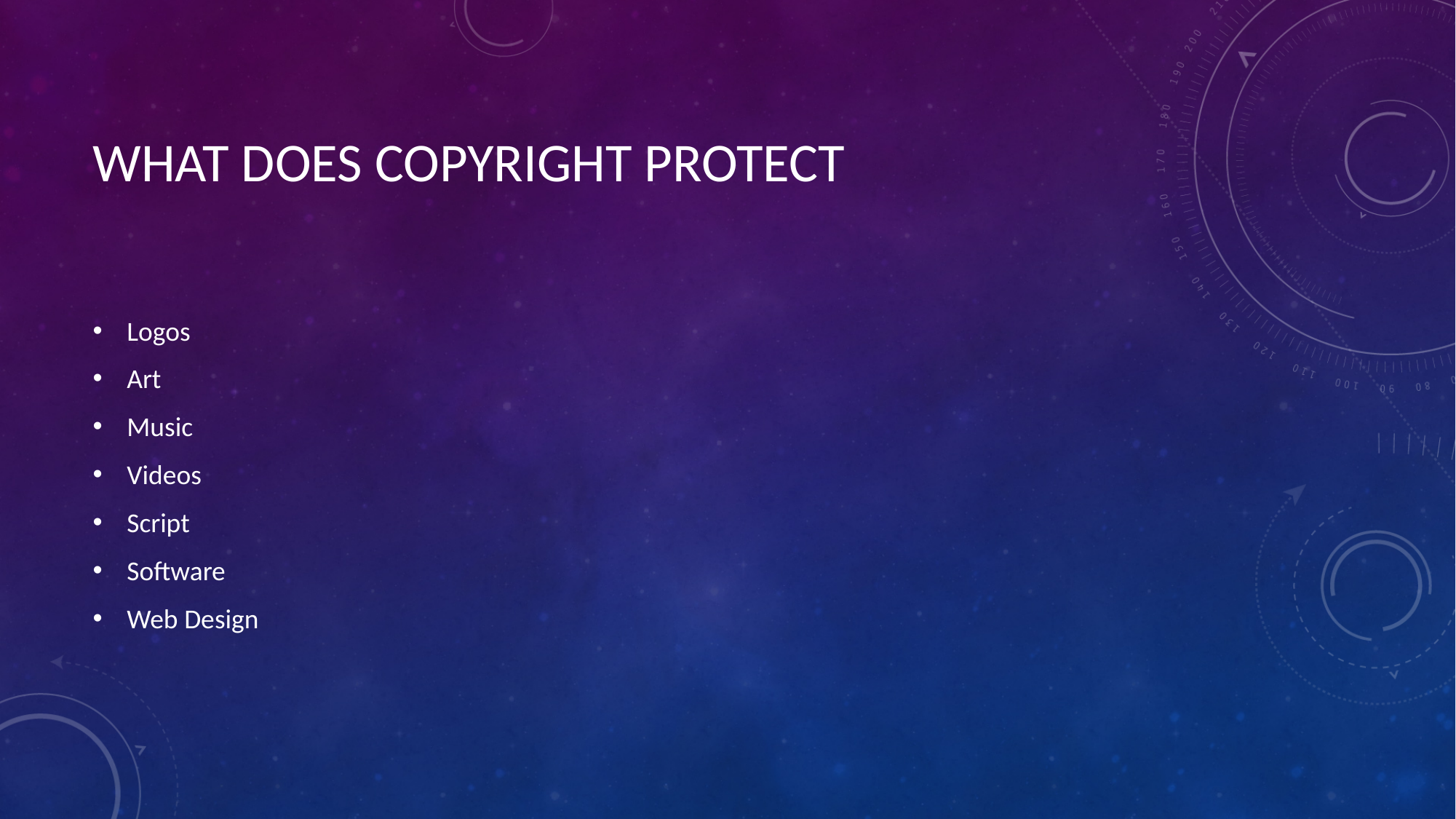

# What Does Copyright Protect
Logos
Art
Music
Videos
Script
Software
Web Design